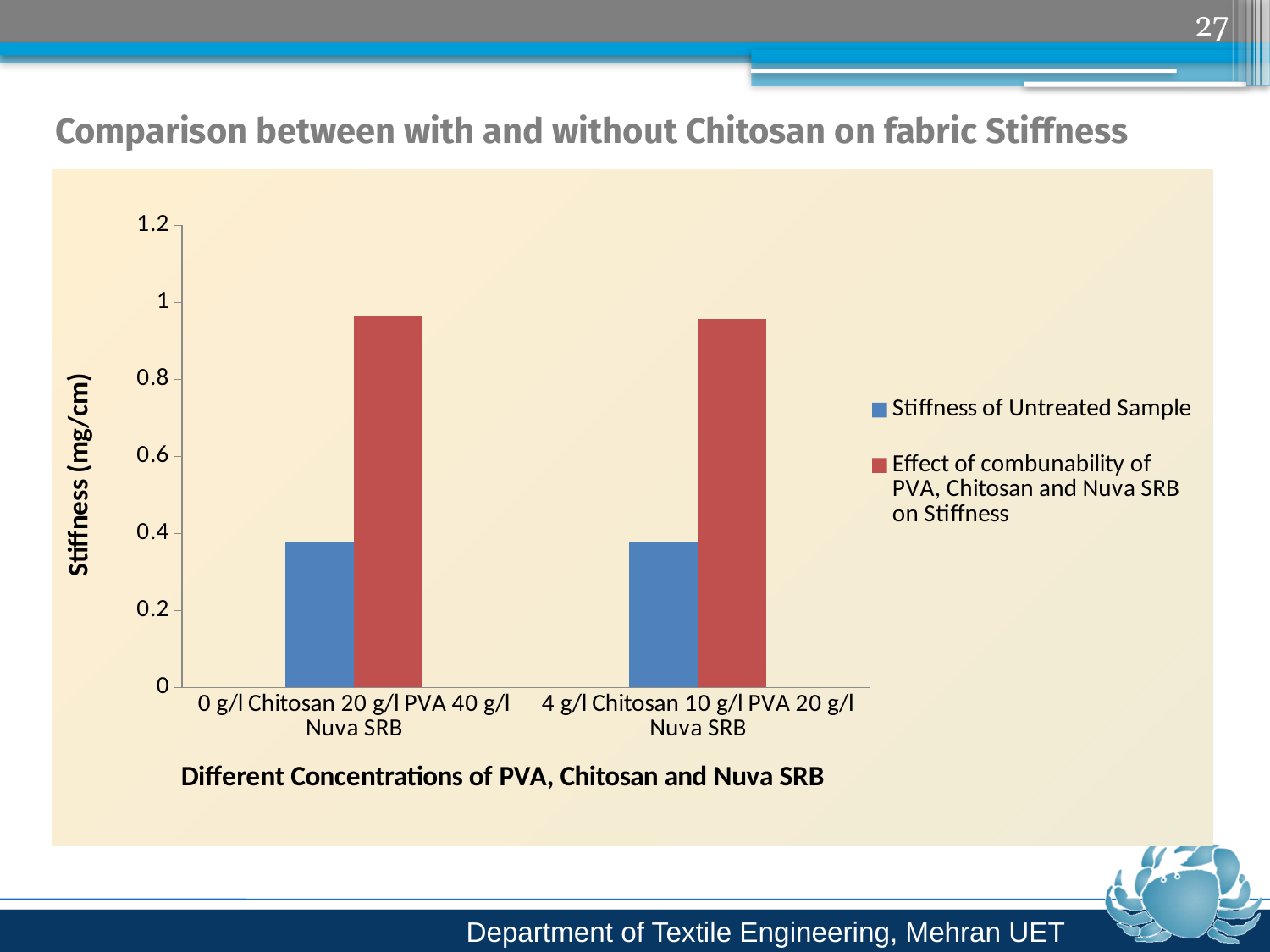

27
# Comparison between with and without Chitosan on fabric Stiffness

### Chart

| Category | Stiffness of Untreated Sample | Effect of combunability of PVA, Chitosan and Nuva SRB on Stiffness |
|---|---|---|
| 0 g/l Chitosan 20 g/l PVA 40 g/l Nuva SRB | 0.3780000000000015 | 0.9660000000000006 |
| 4 g/l Chitosan 10 g/l PVA 20 g/l Nuva SRB | 0.3780000000000015 | 0.9560000000000006 |